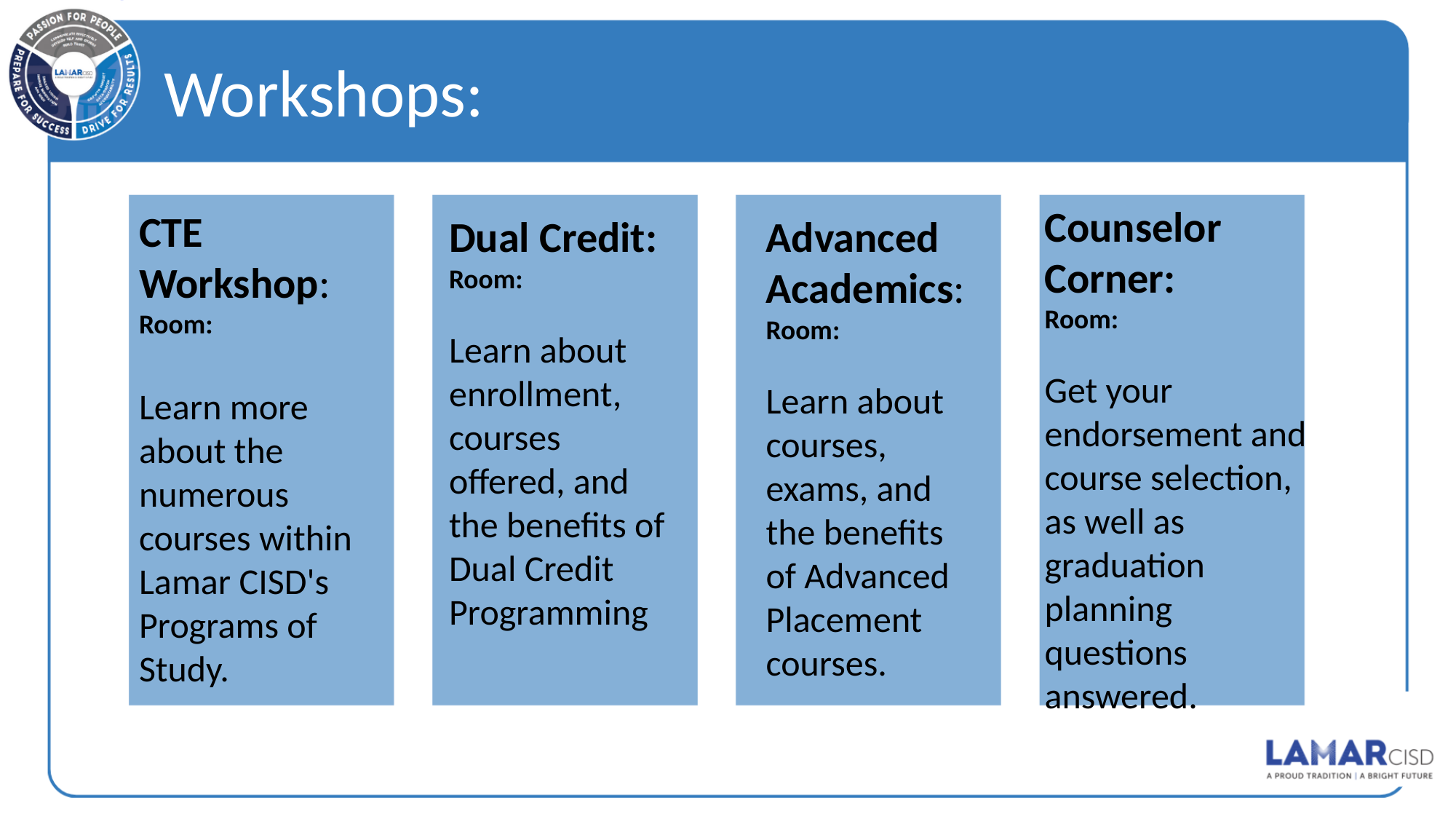

# Workshops:
Counselor Corner:
Room:

Get your endorsement and course selection, as well as graduation planning
questions answered.
CTE Workshop:
Room:

Learn more about the numerous courses within Lamar CISD's Programs of Study.
Dual Credit:
Room:

Learn about enrollment, courses offered, and the benefits of Dual Credit Programming
Advanced Academics:
Room:

Learn about courses, exams, and the benefits of Advanced Placement courses.